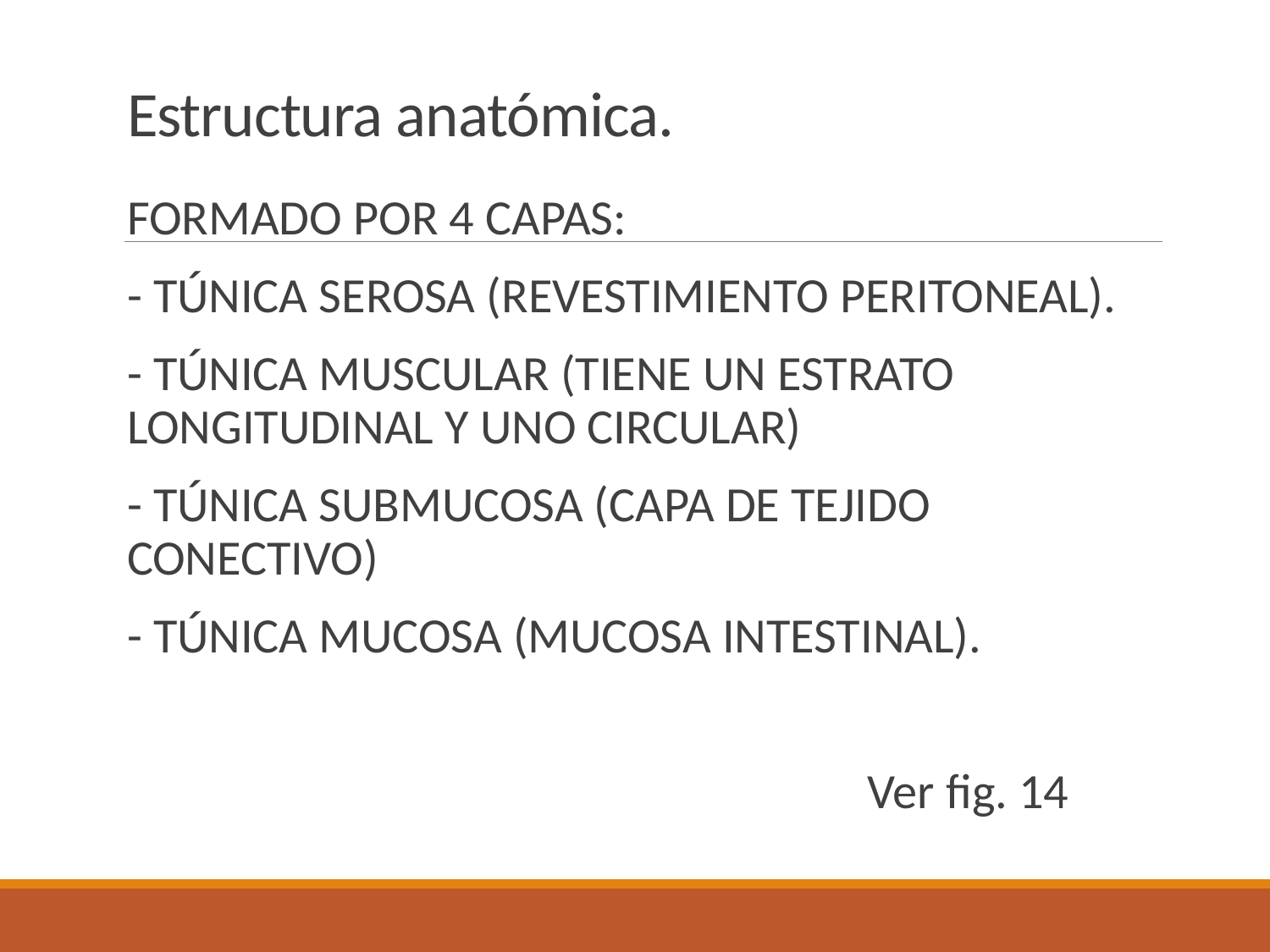

# Estructura anatómica.
FORMADO POR 4 CAPAS:
- TÚNICA SEROSA (REVESTIMIENTO PERITONEAL).
- TÚNICA MUSCULAR (TIENE UN ESTRATO LONGITUDINAL Y UNO CIRCULAR)
- TÚNICA SUBMUCOSA (CAPA DE TEJIDO CONECTIVO)
- TÚNICA MUCOSA (MUCOSA INTESTINAL).

                                                                  Ver fig. 14